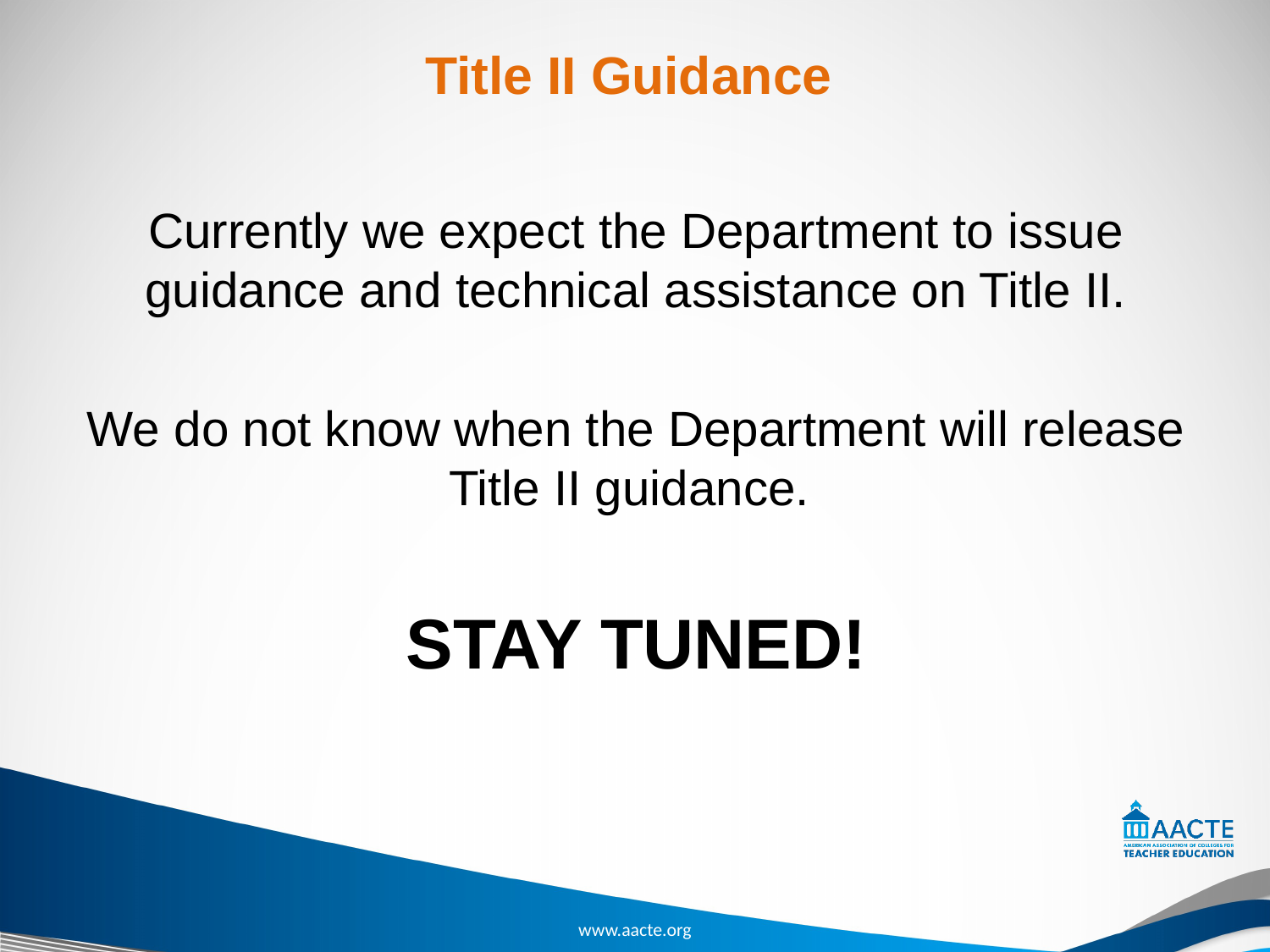

# Title II Guidance
Currently we expect the Department to issue guidance and technical assistance on Title II.

We do not know when the Department will release Title II guidance.

STAY TUNED!